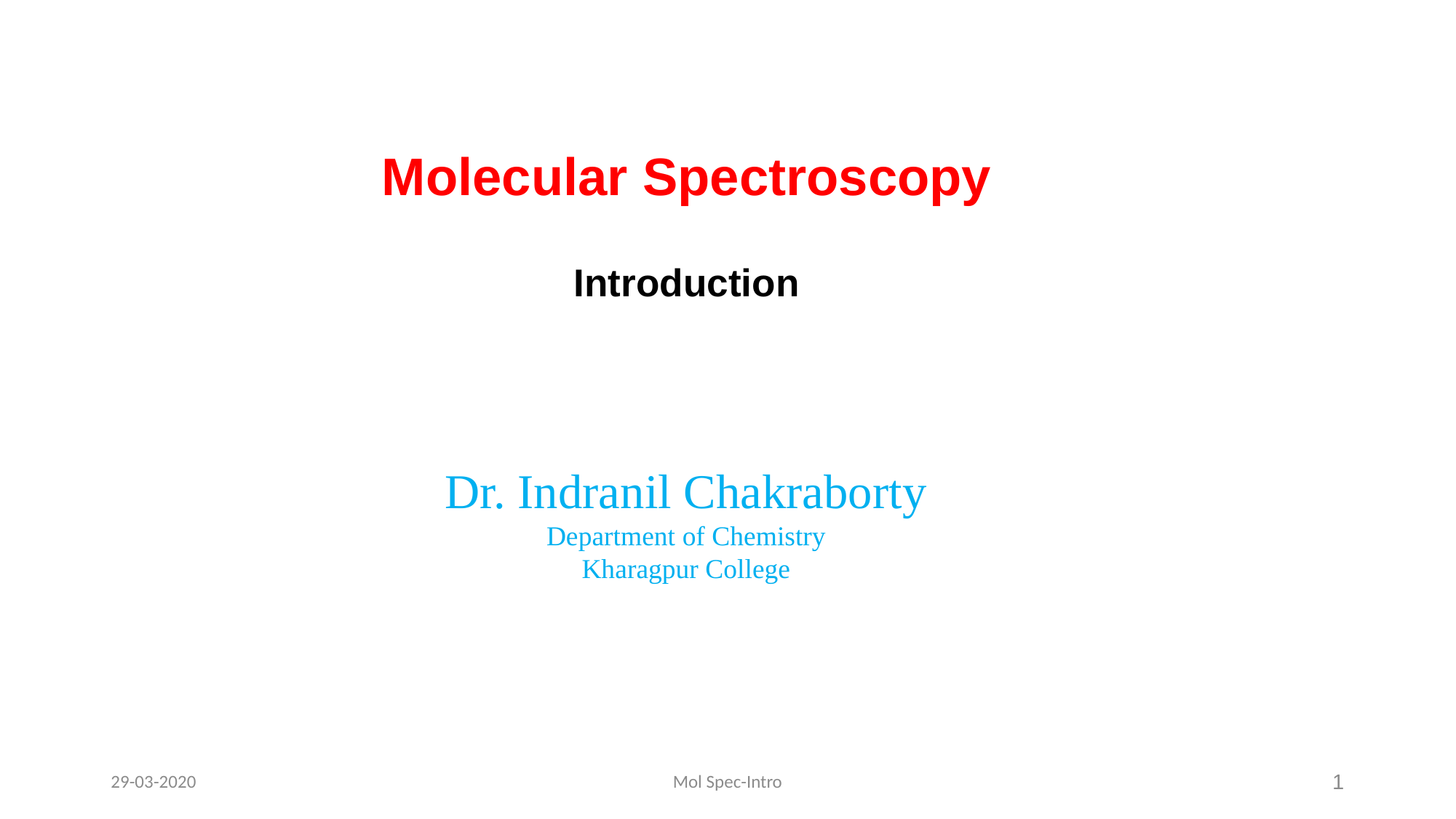

# Molecular Spectroscopy Introduction
Dr. Indranil Chakraborty
Department of Chemistry
Kharagpur College
29-03-2020
Mol Spec-Intro
1